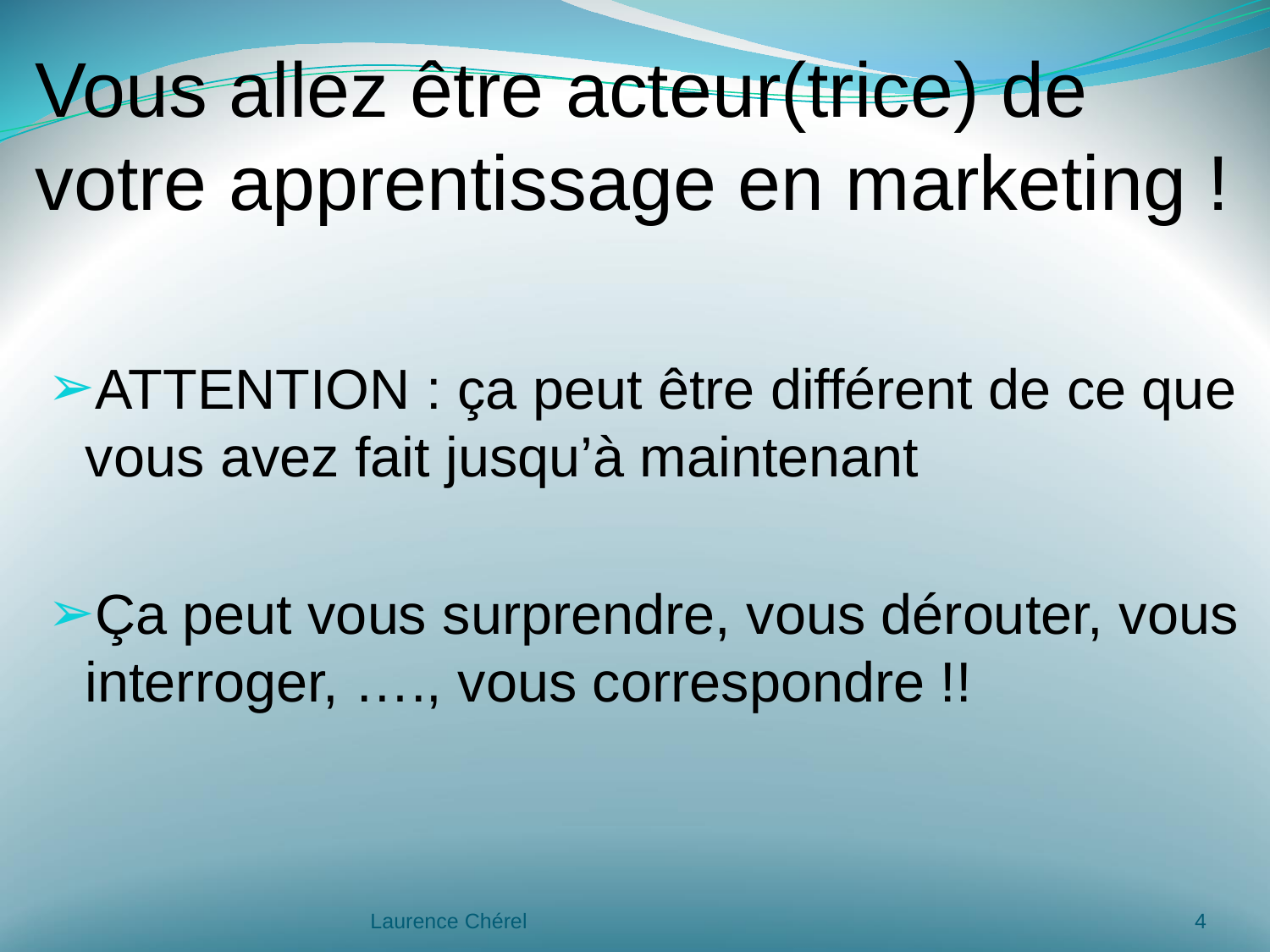

# Vous allez être acteur(trice) de votre apprentissage en marketing !
ATTENTION : ça peut être différent de ce que vous avez fait jusqu’à maintenant

Ça peut vous surprendre, vous dérouter, vous interroger, …., vous correspondre !!

Laurence Chérel
4